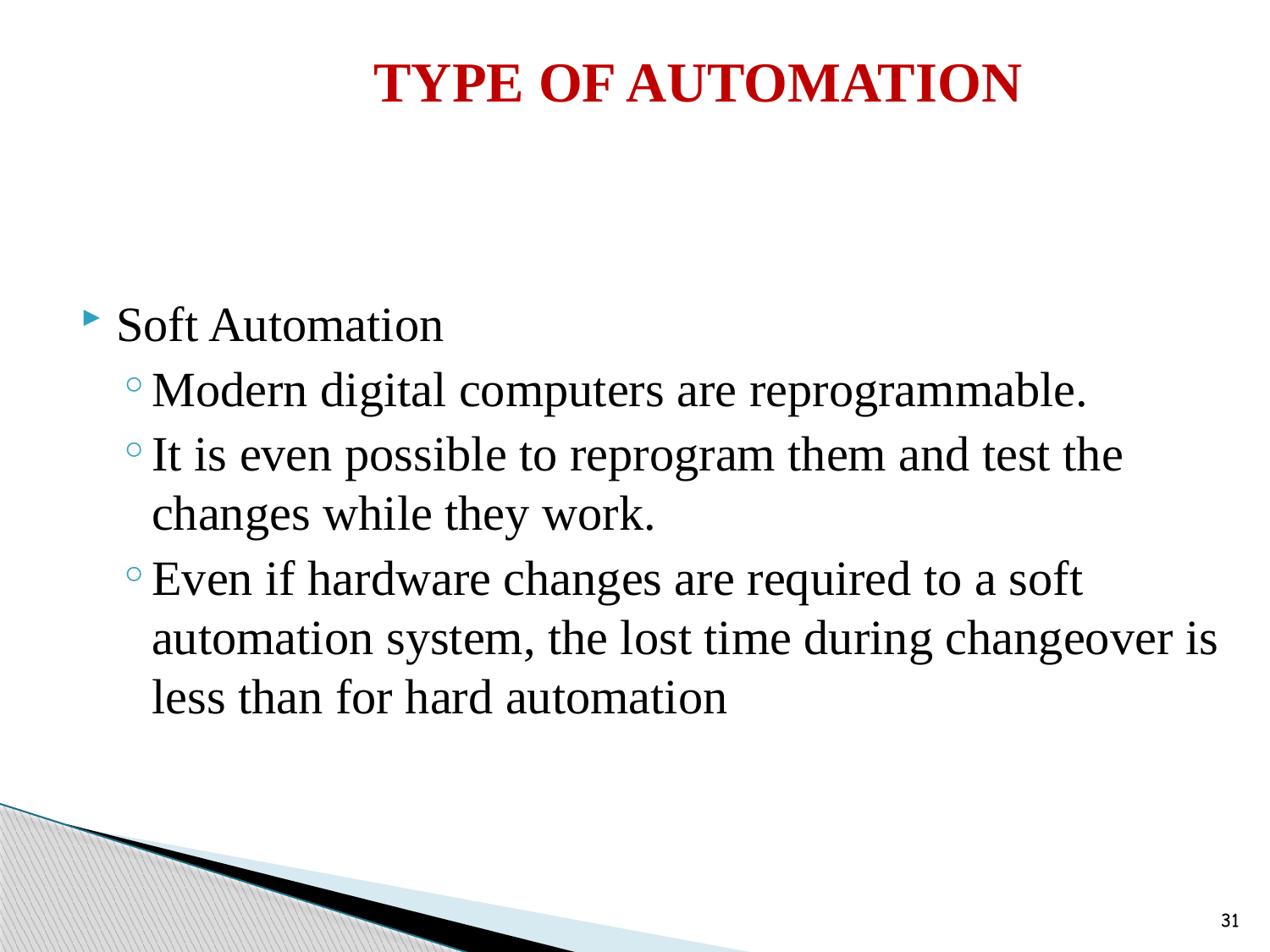

TYPE OF AUTOMATION
Soft Automation
Modern digital computers are reprogrammable.
It is even possible to reprogram them and test the changes while they work.
Even if hardware changes are required to a soft automation system, the lost time during changeover is less than for hard automation
31